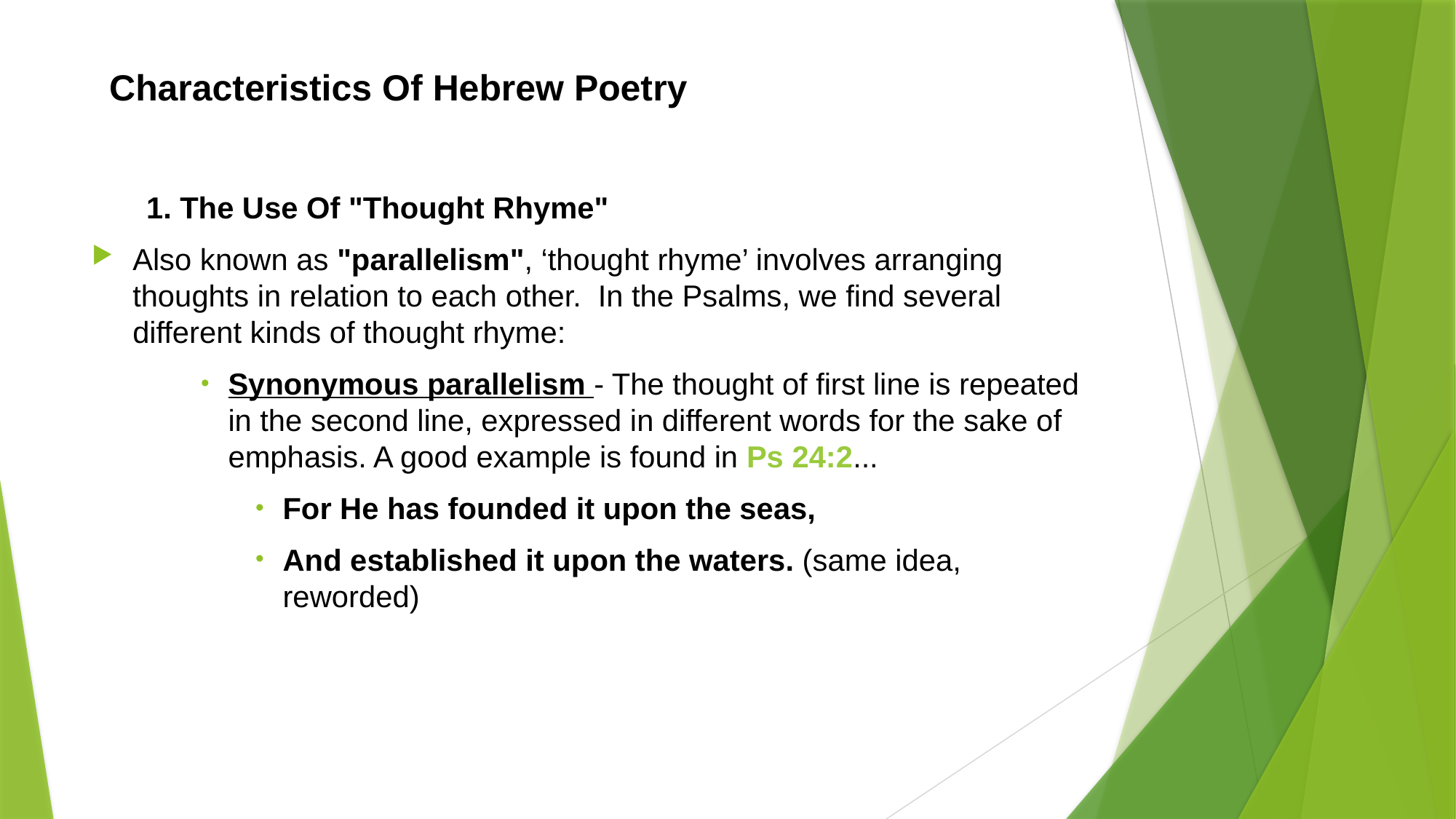

# Characteristics Of Hebrew Poetry

1. The Use Of "Thought Rhyme"
Also known as "parallelism", ‘thought rhyme’ involves arranging thoughts in relation to each other.  In the Psalms, we find several different kinds of thought rhyme:
Synonymous parallelism - The thought of first line is repeated in the second line, expressed in different words for the sake of emphasis. A good example is found in Ps 24:2...
For He has founded it upon the seas,
And established it upon the waters. (same idea, reworded)